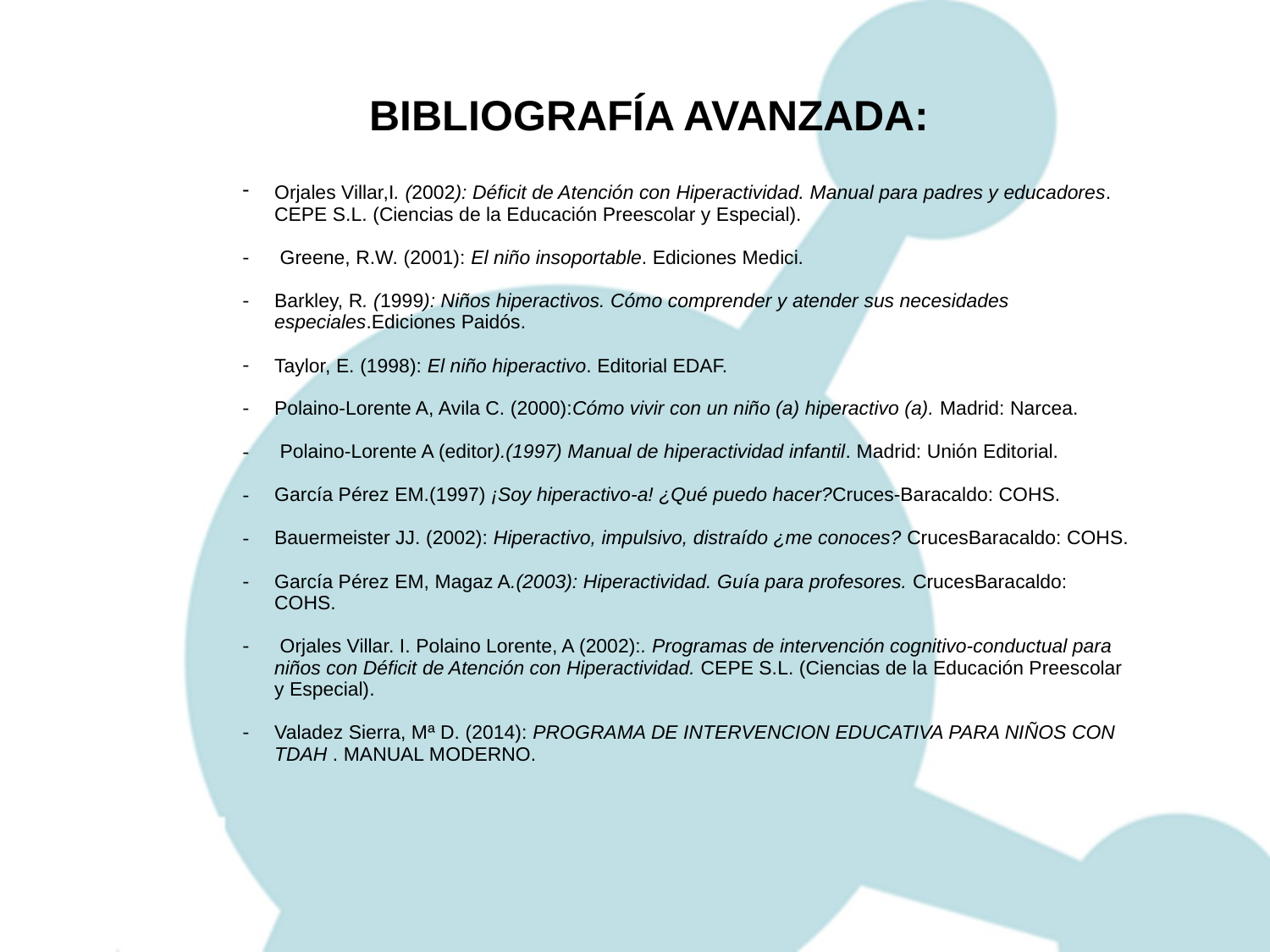

# BIBIBLIOGRAFÍA AVANZADA:
Orjales Villar,I. (2002): Déficit de Atención con Hiperactividad. Manual para padres y educadores. CEPE S.L. (Ciencias de la Educación Preescolar y Especial).

 Greene, R.W. (2001): El niño insoportable. Ediciones Medici.

Barkley, R. (1999): Niños hiperactivos. Cómo comprender y atender sus necesidades especiales.Ediciones Paidós.

Taylor, E. (1998): El niño hiperactivo. Editorial EDAF.

Polaino-Lorente A, Avila C. (2000):Cómo vivir con un niño (a) hiperactivo (a). Madrid: Narcea.

 Polaino-Lorente A (editor).(1997) Manual de hiperactividad infantil. Madrid: Unión Editorial.

García Pérez EM.(1997) ¡Soy hiperactivo-a! ¿Qué puedo hacer?Cruces-Baracaldo: COHS.

Bauermeister JJ. (2002): Hiperactivo, impulsivo, distraído ¿me conoces? CrucesBaracaldo: COHS.

García Pérez EM, Magaz A.(2003): Hiperactividad. Guía para profesores. CrucesBaracaldo: COHS.

 Orjales Villar. I. Polaino Lorente, A (2002):. Programas de intervención cognitivo-conductual para niños con Déficit de Atención con Hiperactividad. CEPE S.L. (Ciencias de la Educación Preescolar y Especial).

Valadez Sierra, Mª D. (2014): PROGRAMA DE INTERVENCION EDUCATIVA PARA NIÑOS CON TDAH . MANUAL MODERNO.